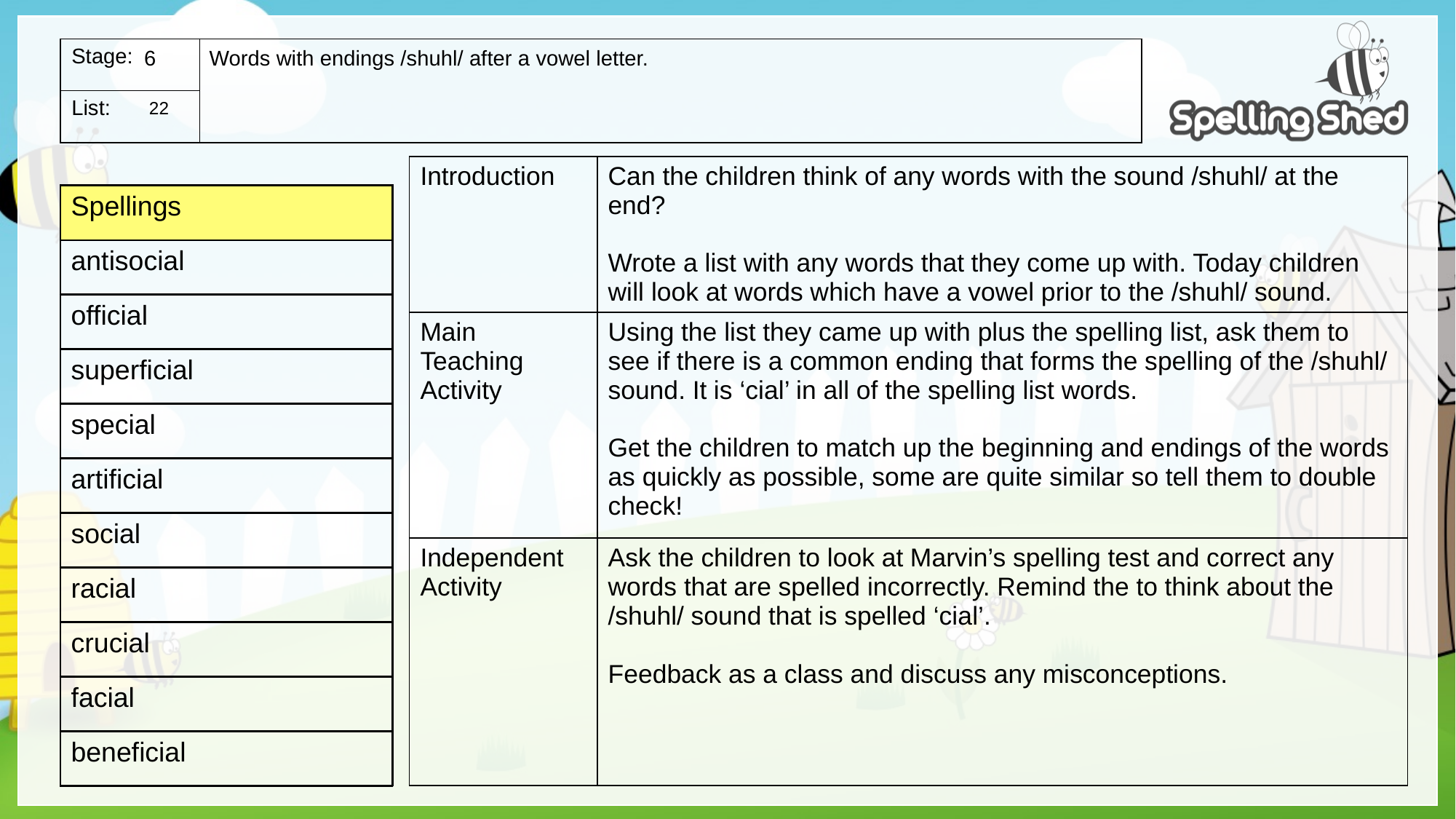

Words with endings /shuhl/ after a vowel letter.

6
 22
| Introduction | Can the children think of any words with the sound /shuhl/ at the end? Wrote a list with any words that they come up with. Today children will look at words which have a vowel prior to the /shuhl/ sound. |
| --- | --- |
| Main Teaching Activity | Using the list they came up with plus the spelling list, ask them to see if there is a common ending that forms the spelling of the /shuhl/ sound. It is ‘cial’ in all of the spelling list words. Get the children to match up the beginning and endings of the words as quickly as possible, some are quite similar so tell them to double check! |
| Independent Activity | Ask the children to look at Marvin’s spelling test and correct any words that are spelled incorrectly. Remind the to think about the /shuhl/ sound that is spelled ‘cial’. Feedback as a class and discuss any misconceptions. |
| Spellings |
| --- |
| antisocial |
| official |
| superficial |
| special |
| artificial |
| social |
| racial |
| crucial |
| facial |
| beneficial |